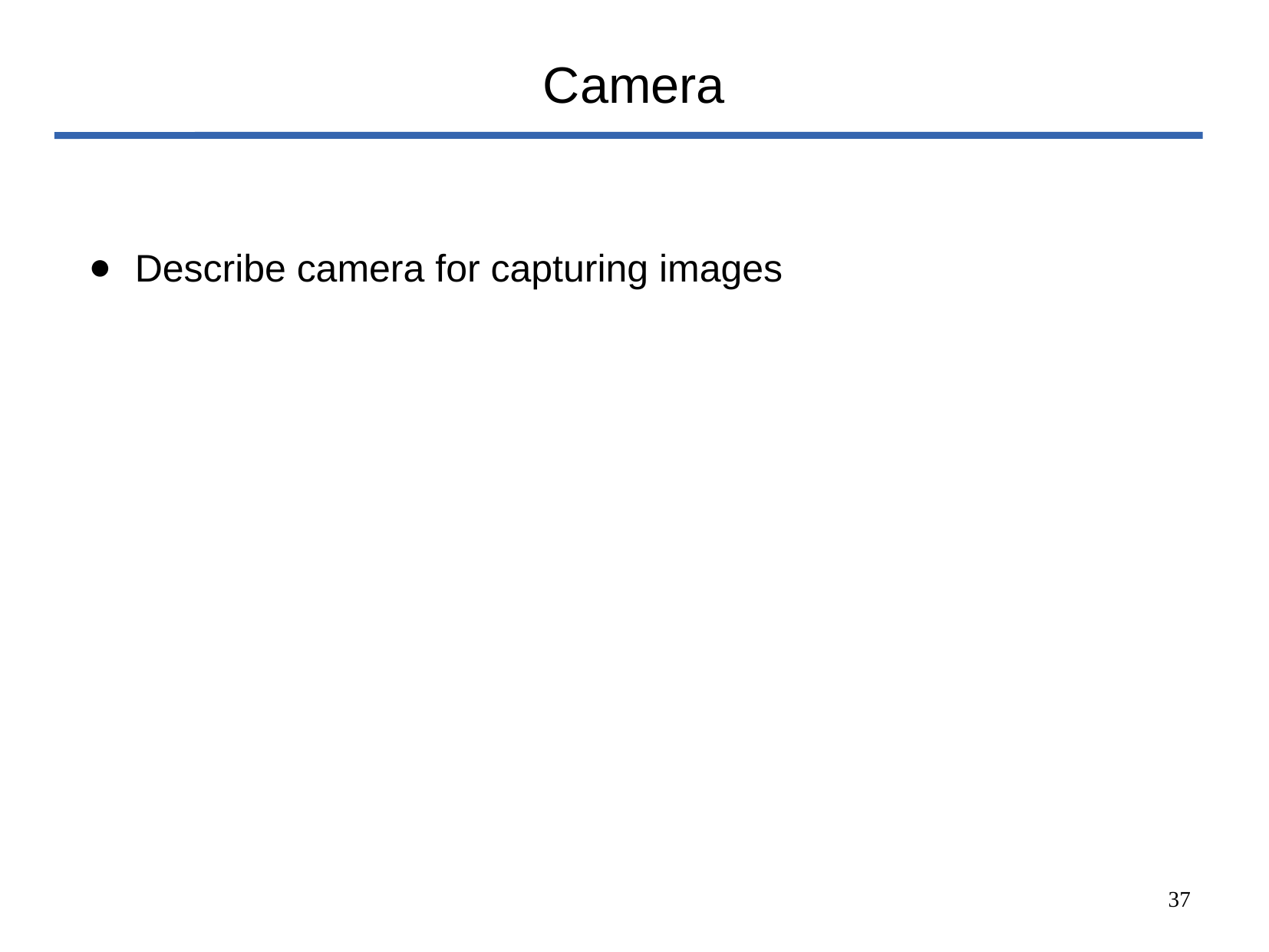

# Camera
Describe camera for capturing images

37